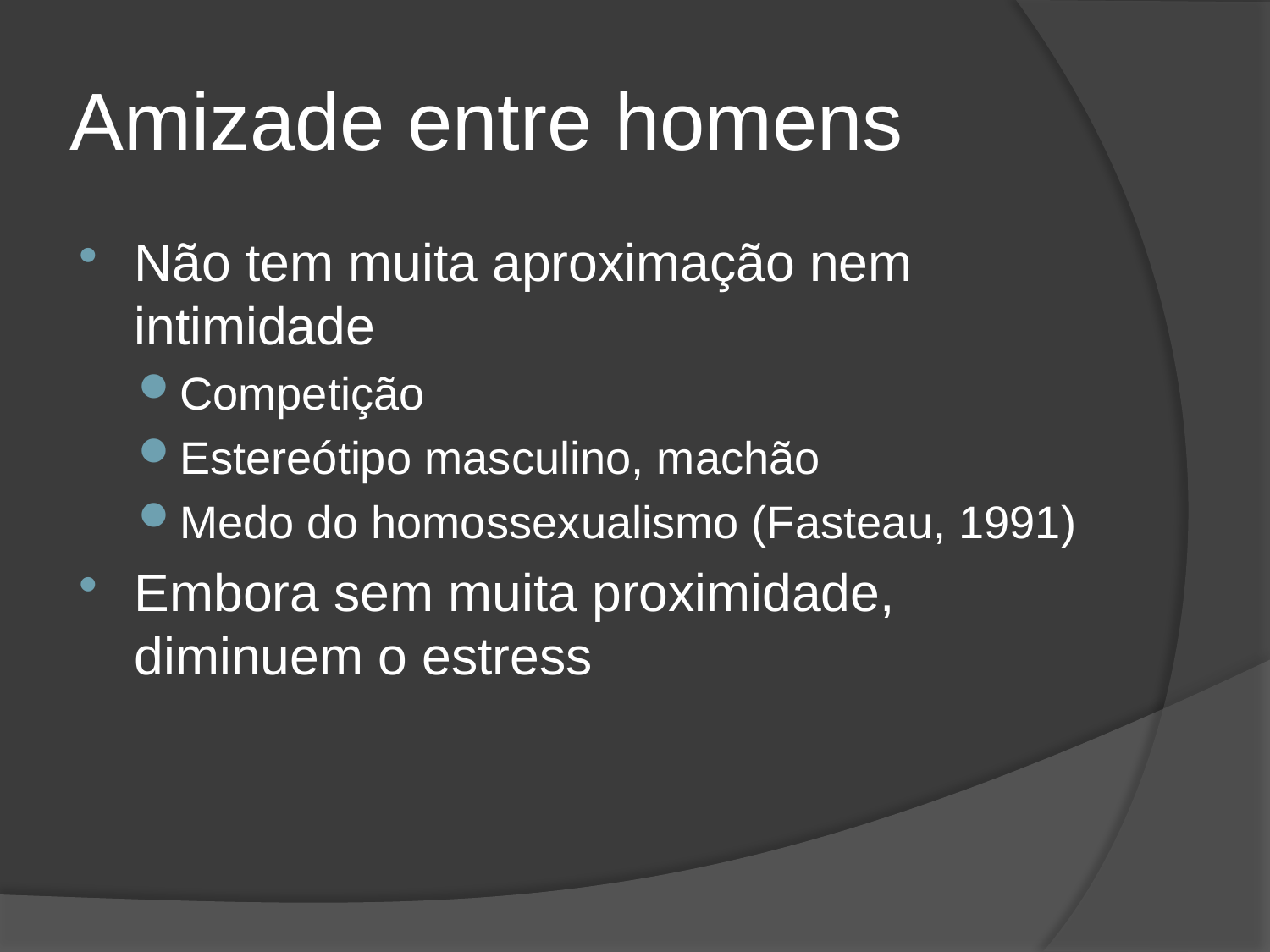

# Amizade entre homens
Não tem muita aproximação nem intimidade
Competição
Estereótipo masculino, machão
Medo do homossexualismo (Fasteau, 1991)
Embora sem muita proximidade, diminuem o estress